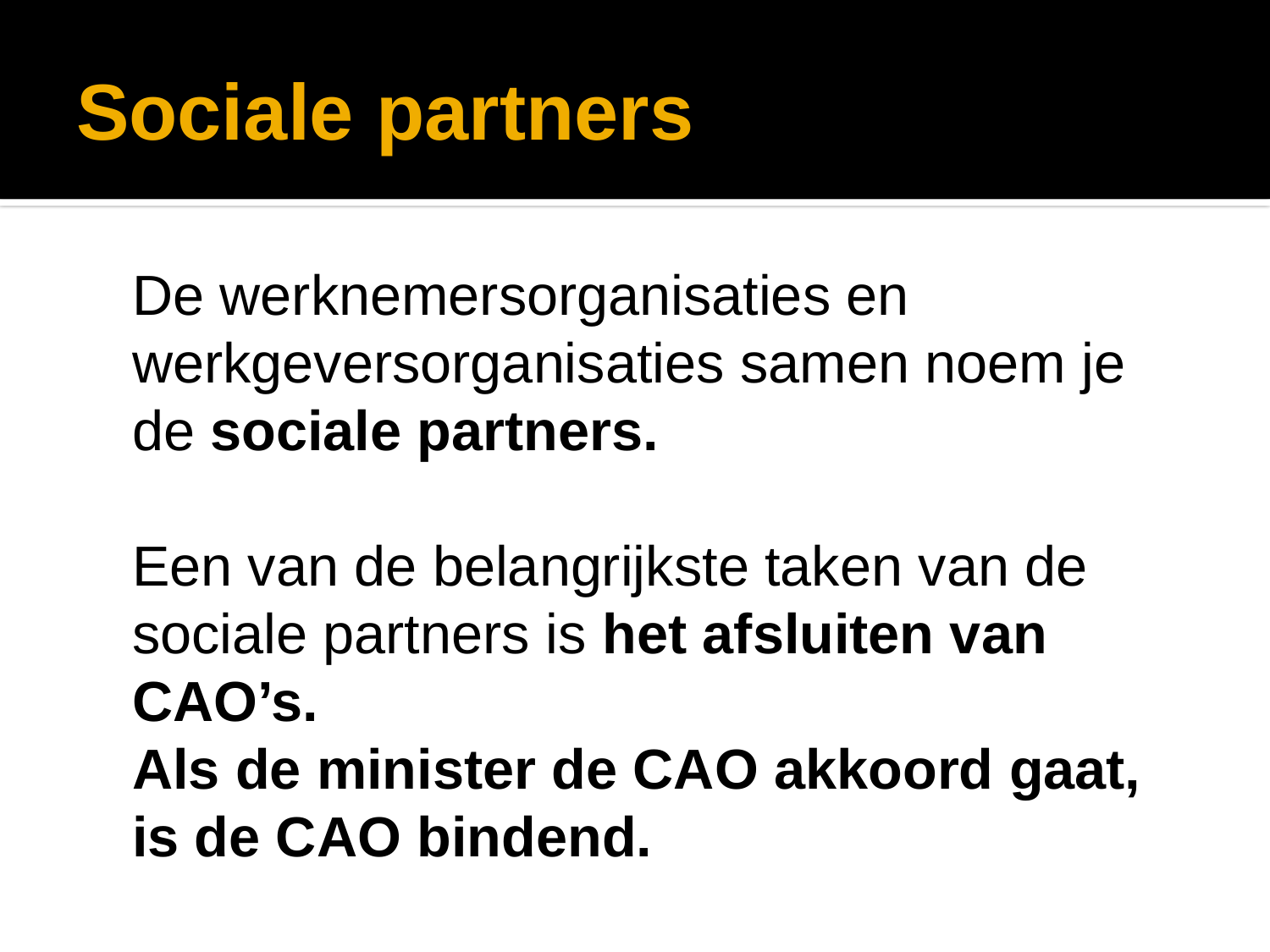

# Sociale partners
	De werknemersorganisaties en werkgeversorganisaties samen noem je de sociale partners.

	Een van de belangrijkste taken van de sociale partners is het afsluiten van CAO’s.
	Als de minister de CAO akkoord gaat, is de CAO bindend.